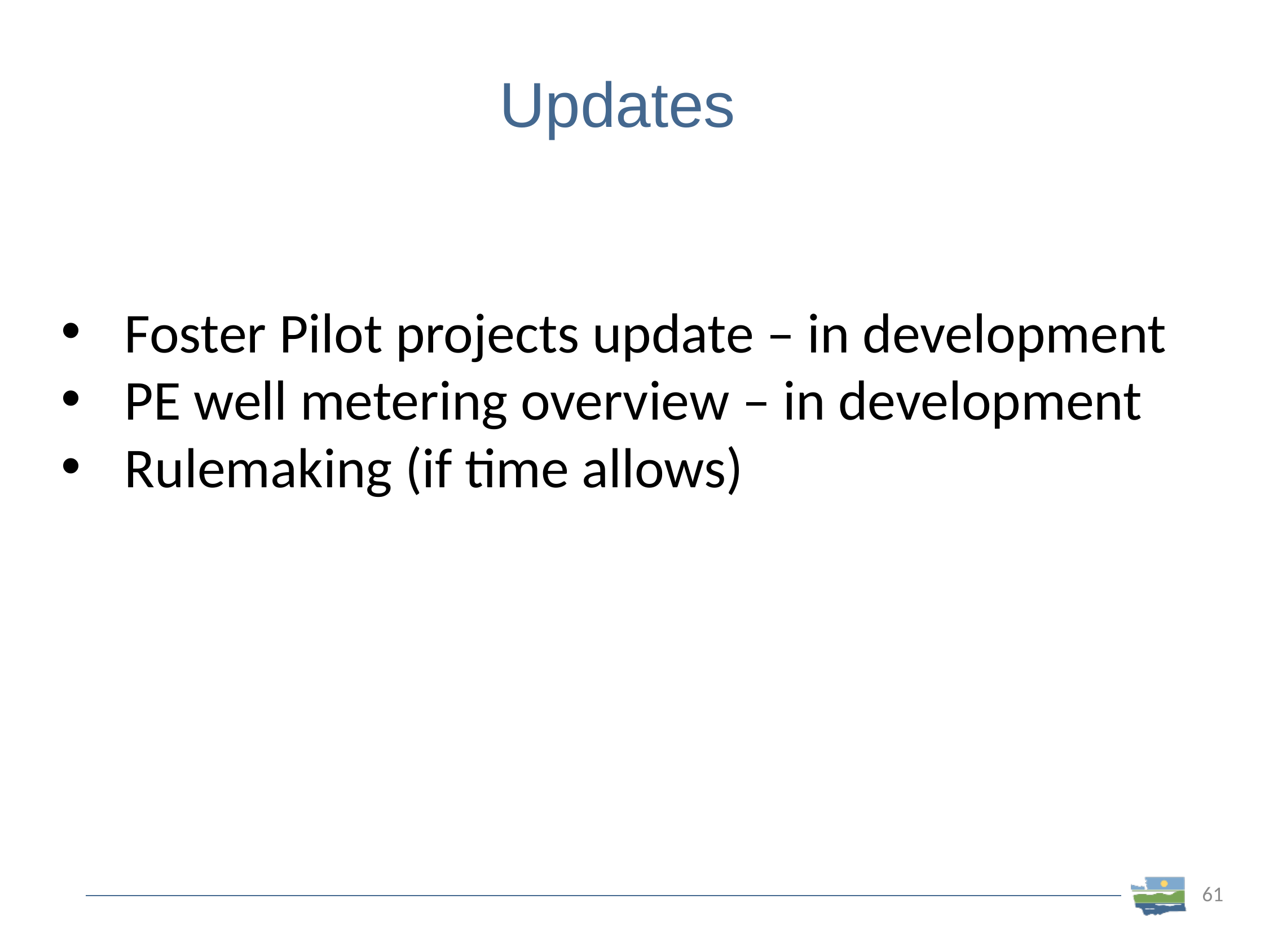

# Updates
Foster Pilot projects update – in development
PE well metering overview – in development
Rulemaking (if time allows)

61